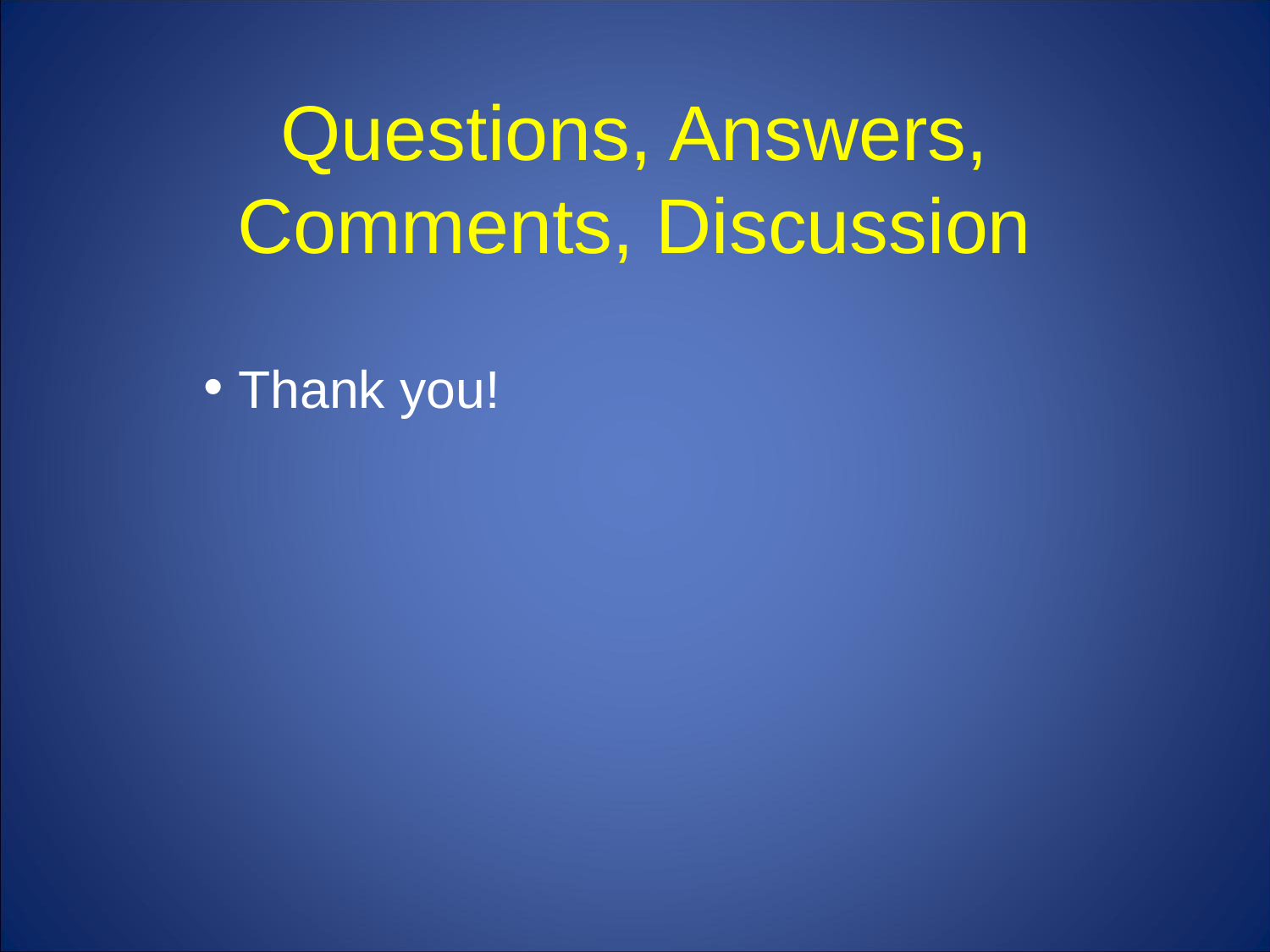

# Questions, Answers, Comments, Discussion

 Thank you!